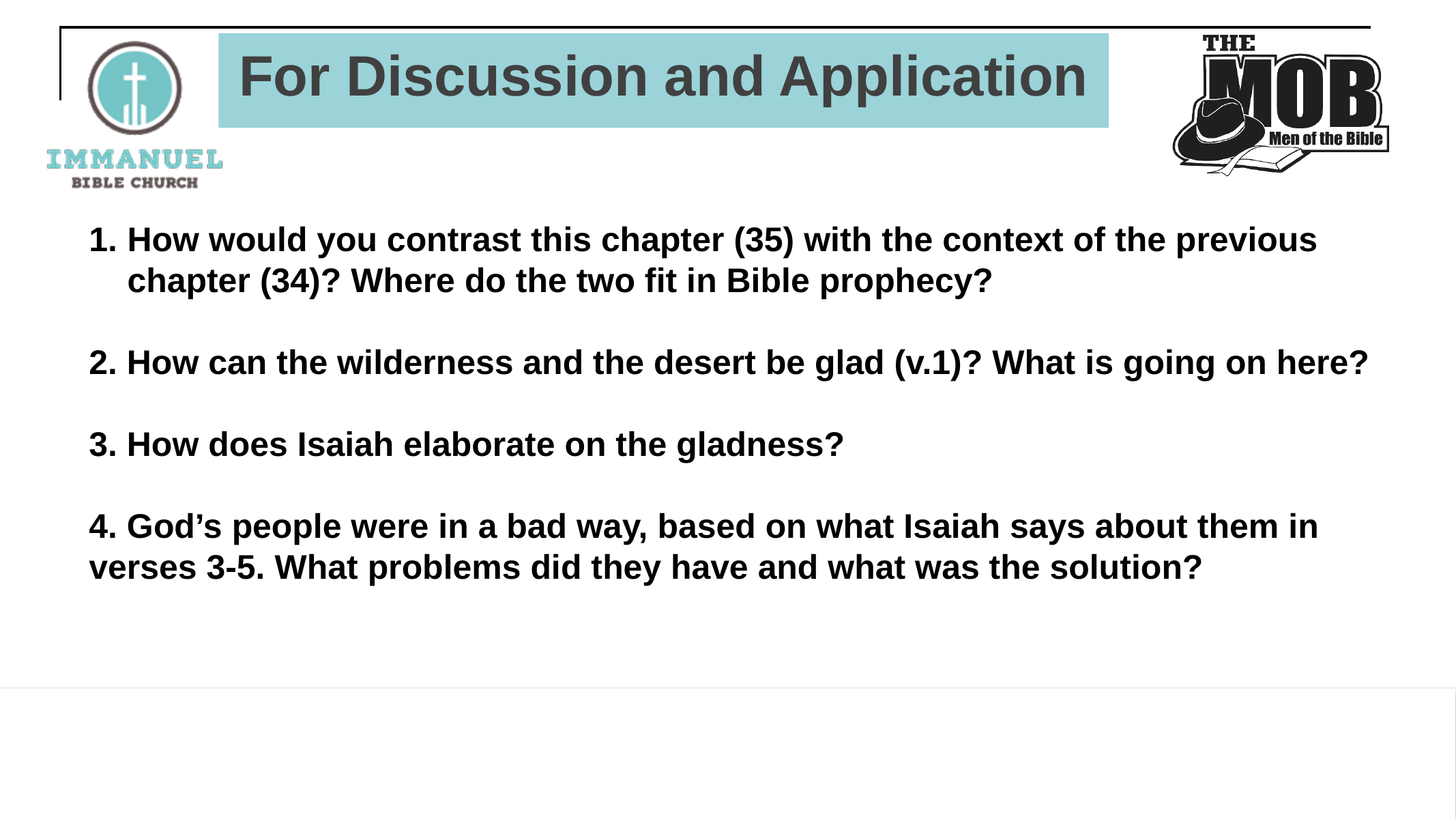

# For Discussion and Application
How would you contrast this chapter (35) with the context of the previous chapter (34)? Where do the two fit in Bible prophecy?

2. How can the wilderness and the desert be glad (v.1)? What is going on here?

3. How does Isaiah elaborate on the gladness?

4. God’s people were in a bad way, based on what Isaiah says about them in verses 3-5. What problems did they have and what was the solution?